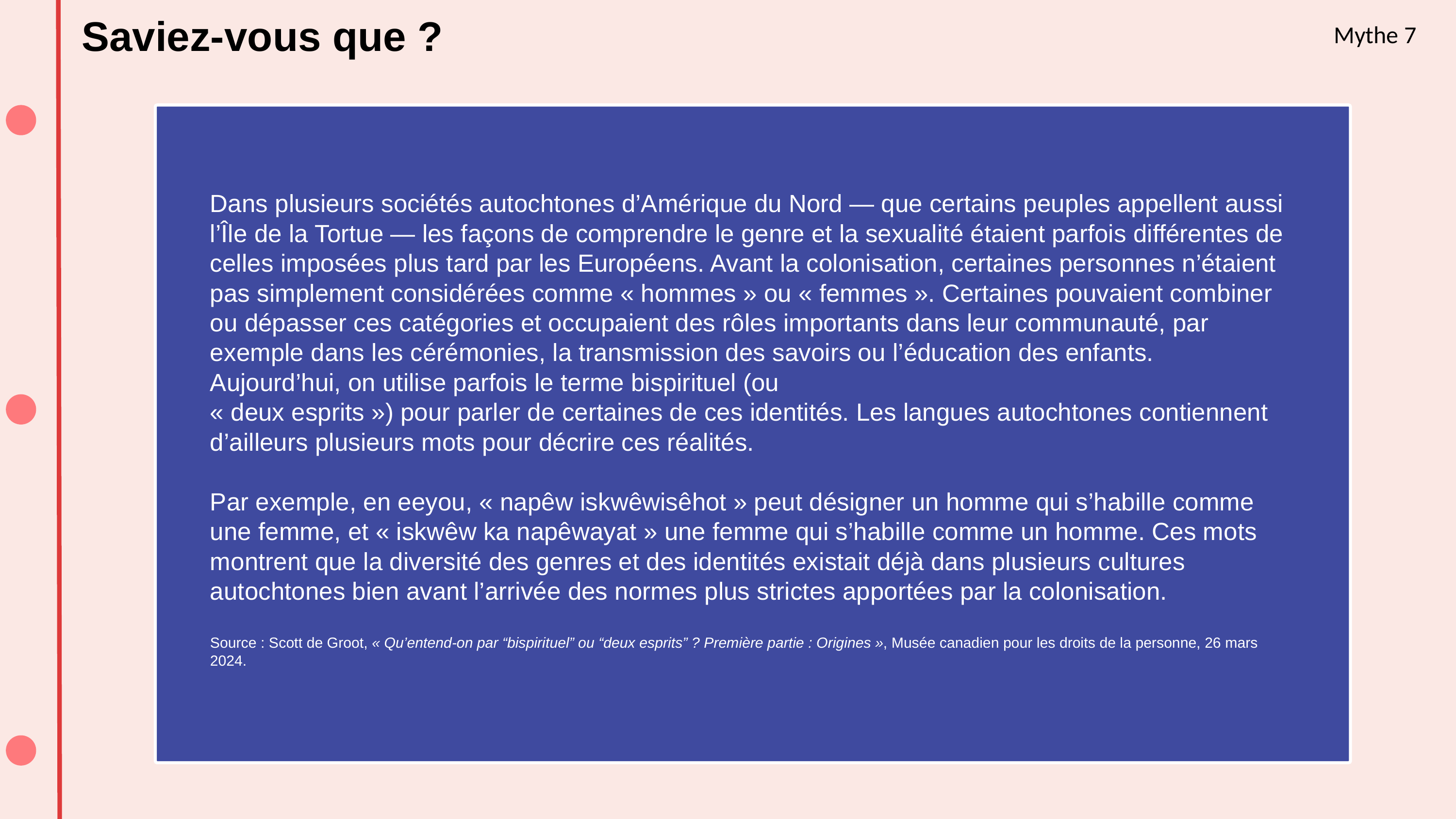

Saviez-vous que ?

Mythe 7

Dans plusieurs sociétés autochtones d’Amérique du Nord — que certains peuples appellent aussi l’Île de la Tortue — les façons de comprendre le genre et la sexualité étaient parfois différentes de celles imposées plus tard par les Européens. Avant la colonisation, certaines personnes n’étaient pas simplement considérées comme « hommes » ou « femmes ». Certaines pouvaient combiner ou dépasser ces catégories et occupaient des rôles importants dans leur communauté, par exemple dans les cérémonies, la transmission des savoirs ou l’éducation des enfants. Aujourd’hui, on utilise parfois le terme bispirituel (ou
« deux esprits ») pour parler de certaines de ces identités. Les langues autochtones contiennent d’ailleurs plusieurs mots pour décrire ces réalités.

Par exemple, en eeyou, « napêw iskwêwisêhot » peut désigner un homme qui s’habille comme une femme, et « iskwêw ka napêwayat » une femme qui s’habille comme un homme. Ces mots montrent que la diversité des genres et des identités existait déjà dans plusieurs cultures autochtones bien avant l’arrivée des normes plus strictes apportées par la colonisation.

Source : Scott de Groot, « Qu’entend-on par “bispirituel” ou “deux esprits” ? Première partie : Origines », Musée canadien pour les droits de la personne, 26 mars 2024.